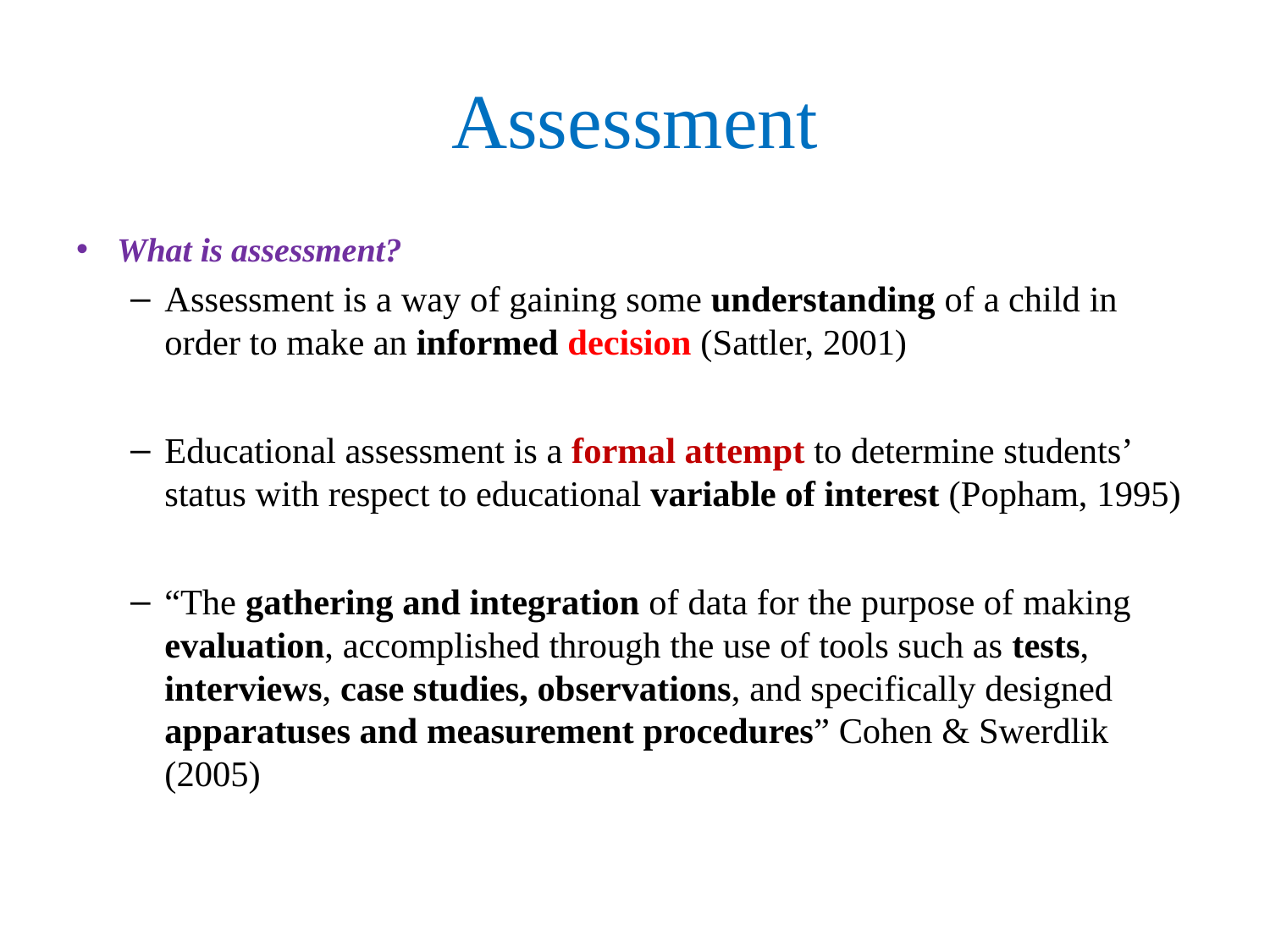

# Assessment
What is assessment?
Assessment is a way of gaining some understanding of a child in order to make an informed decision (Sattler, 2001)

Educational assessment is a formal attempt to determine students’ status with respect to educational variable of interest (Popham, 1995)

“The gathering and integration of data for the purpose of making evaluation, accomplished through the use of tools such as tests, interviews, case studies, observations, and specifically designed apparatuses and measurement procedures” Cohen & Swerdlik (2005)